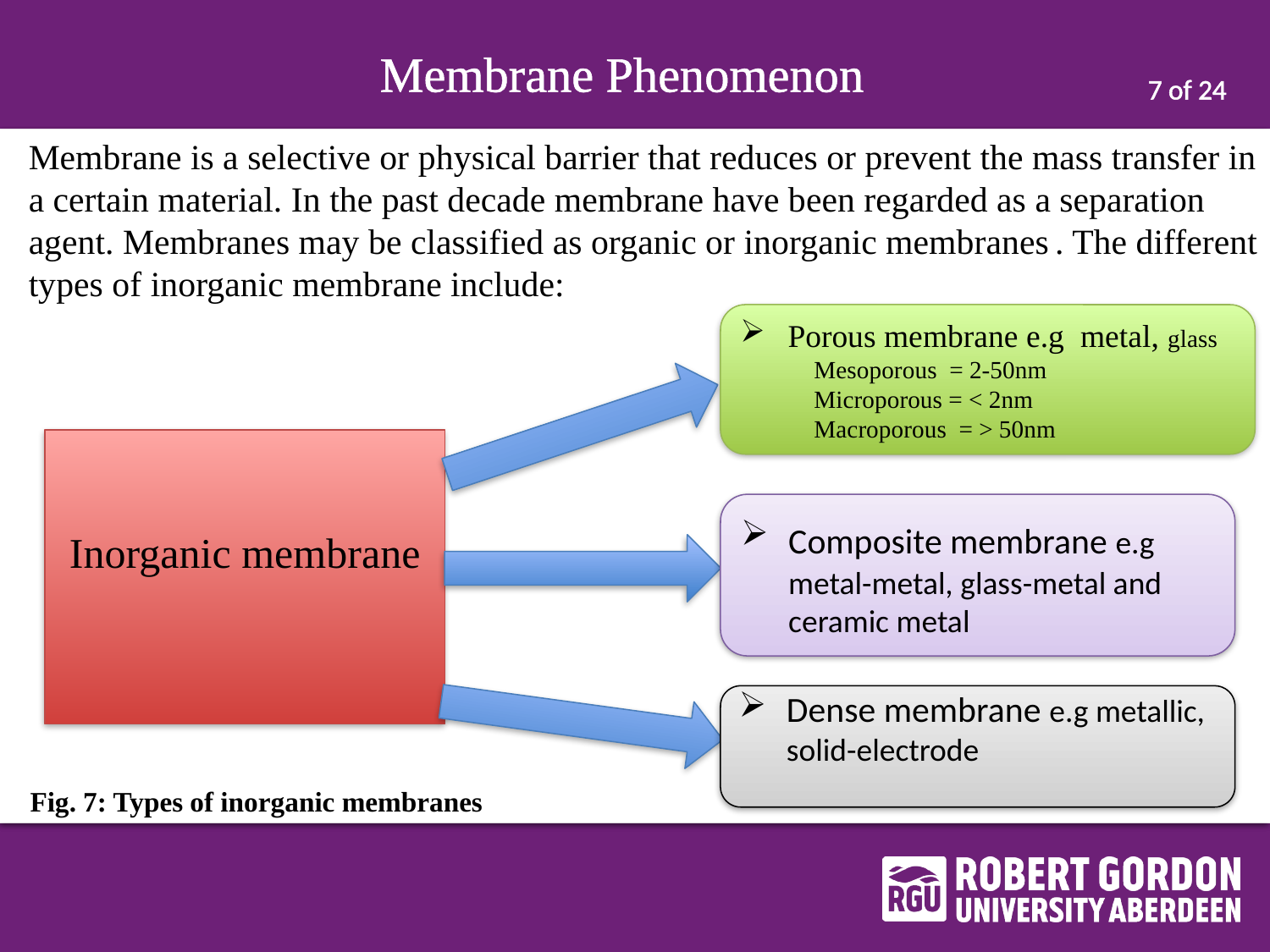

Membrane Phenomenon
7 of 24
Membrane is a selective or physical barrier that reduces or prevent the mass transfer in a certain material. In the past decade membrane have been regarded as a separation agent. Membranes may be classified as organic or inorganic membranes . The different types of inorganic membrane include:

Porous membrane e.g  metal, glass
            Mesoporous  = 2-50nm
            Microporous = < 2nm
            Macroporous  = > 50nm

Inorganic membrane

Composite membrane e.g metal-metal, glass-metal and ceramic metal

Dense membrane e.g metallic, solid-electrode

Fig. 7: Types of inorganic membranes